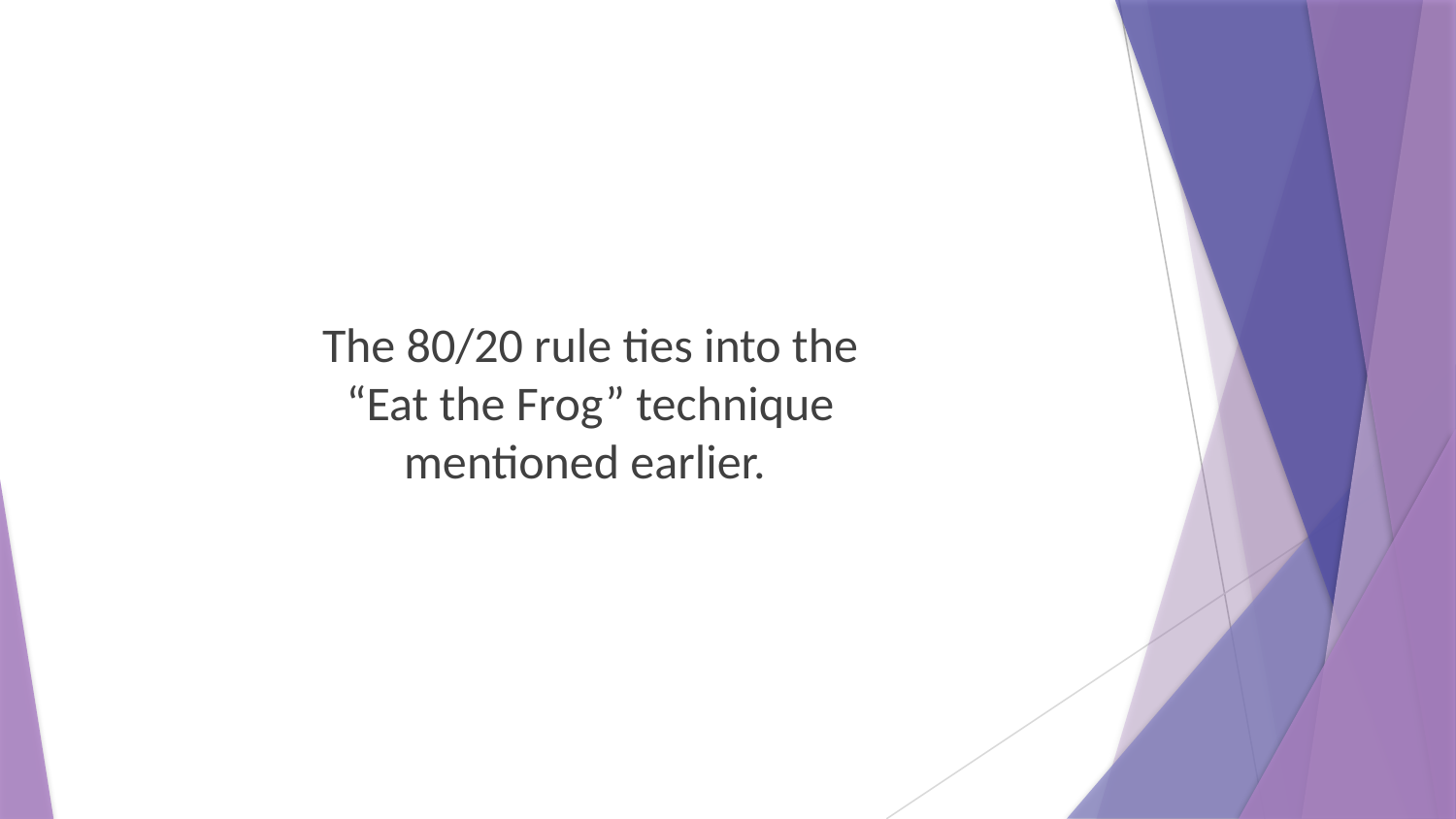

The 80/20 rule ties into the “Eat the Frog” technique mentioned earlier.